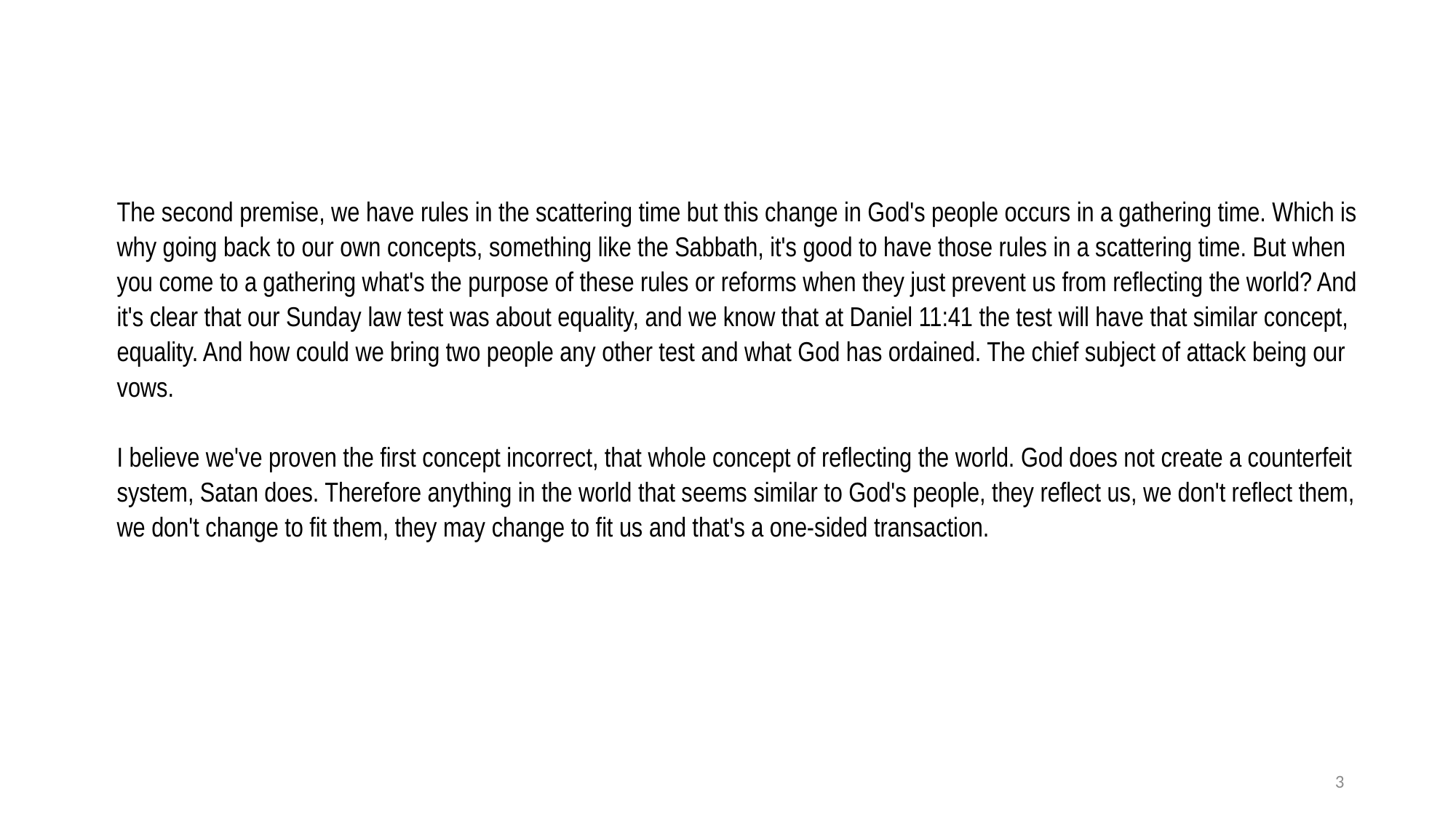

The second premise, we have rules in the scattering time but this change in God's people occurs in a gathering time. Which is why going back to our own concepts, something like the Sabbath, it's good to have those rules in a scattering time. But when you come to a gathering what's the purpose of these rules or reforms when they just prevent us from reflecting the world? And it's clear that our Sunday law test was about equality, and we know that at Daniel 11:41 the test will have that similar concept, equality. And how could we bring two people any other test and what God has ordained. The chief subject of attack being our vows.

I believe we've proven the first concept incorrect, that whole concept of reflecting the world. God does not create a counterfeit system, Satan does. Therefore anything in the world that seems similar to God's people, they reflect us, we don't reflect them, we don't change to fit them, they may change to fit us and that's a one-sided transaction.
3